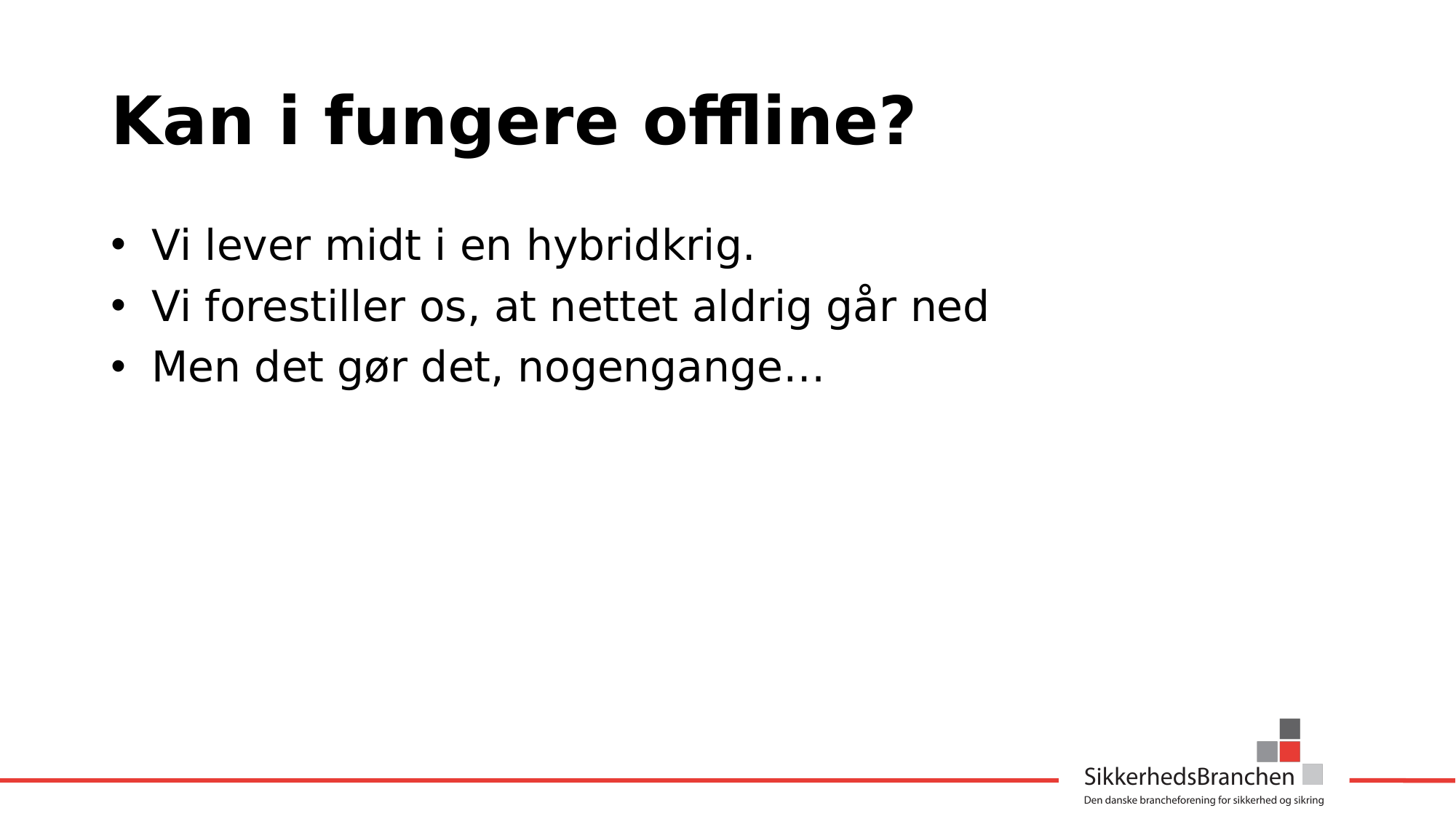

# Kan i fungere offline?
 Vi lever midt i en hybridkrig.
 Vi forestiller os, at nettet aldrig går ned
 Men det gør det, nogengange…